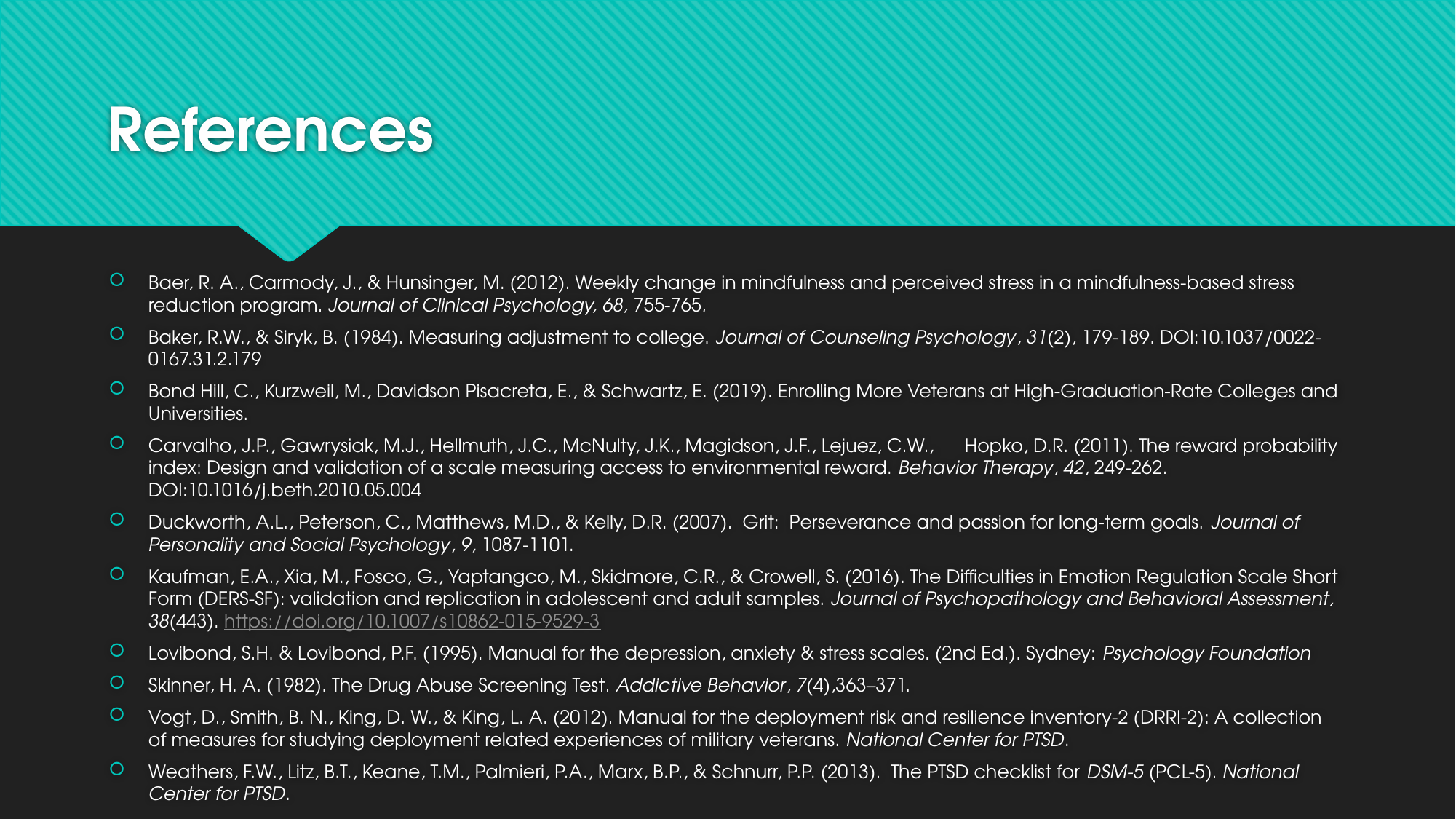

# References
Baer, R. A., Carmody, J., & Hunsinger, M. (2012). Weekly change in mindfulness and perceived stress in a mindfulness-based stress reduction program. Journal of Clinical Psychology, 68, 755-765.
Baker, R.W., & Siryk, B. (1984). Measuring adjustment to college. Journal of Counseling Psychology, 31(2), 179-189. DOI:10.1037/0022-0167.31.2.179
Bond Hill, C., Kurzweil, M., Davidson Pisacreta, E., & Schwartz, E. (2019). Enrolling More Veterans at High-Graduation-Rate Colleges and Universities.
Carvalho, J.P., Gawrysiak, M.J., Hellmuth, J.C., McNulty, J.K., Magidson, J.F., Lejuez, C.W.,	Hopko, D.R. (2011). The reward probability index: Design and validation of a scale measuring access to environmental reward. Behavior Therapy, 42, 249-262. DOI:10.1016/j.beth.2010.05.004
Duckworth, A.L., Peterson, C., Matthews, M.D., & Kelly, D.R. (2007).  Grit:  Perseverance and passion for long-term goals. Journal of Personality and Social Psychology, 9, 1087-1101.
Kaufman, E.A., Xia, M., Fosco, G., Yaptangco, M., Skidmore, C.R., & Crowell, S. (2016). The Difficulties in Emotion Regulation Scale Short Form (DERS-SF): validation and replication in adolescent and adult samples. Journal of Psychopathology and Behavioral Assessment, 38(443). https://doi.org/10.1007/s10862-015-9529-3
Lovibond, S.H. & Lovibond, P.F. (1995). Manual for the depression, anxiety & stress scales. (2nd Ed.). Sydney: Psychology Foundation
Skinner, H. A. (1982). The Drug Abuse Screening Test. Addictive Behavior, 7(4),363–371.
Vogt, D., Smith, B. N., King, D. W., & King, L. A. (2012). Manual for the deployment risk and resilience inventory-2 (DRRI-2): A collection of measures for studying deployment related experiences of military veterans. National Center for PTSD.
Weathers, F.W., Litz, B.T., Keane, T.M., Palmieri, P.A., Marx, B.P., & Schnurr, P.P. (2013).  The PTSD checklist for DSM-5 (PCL-5). National Center for PTSD.